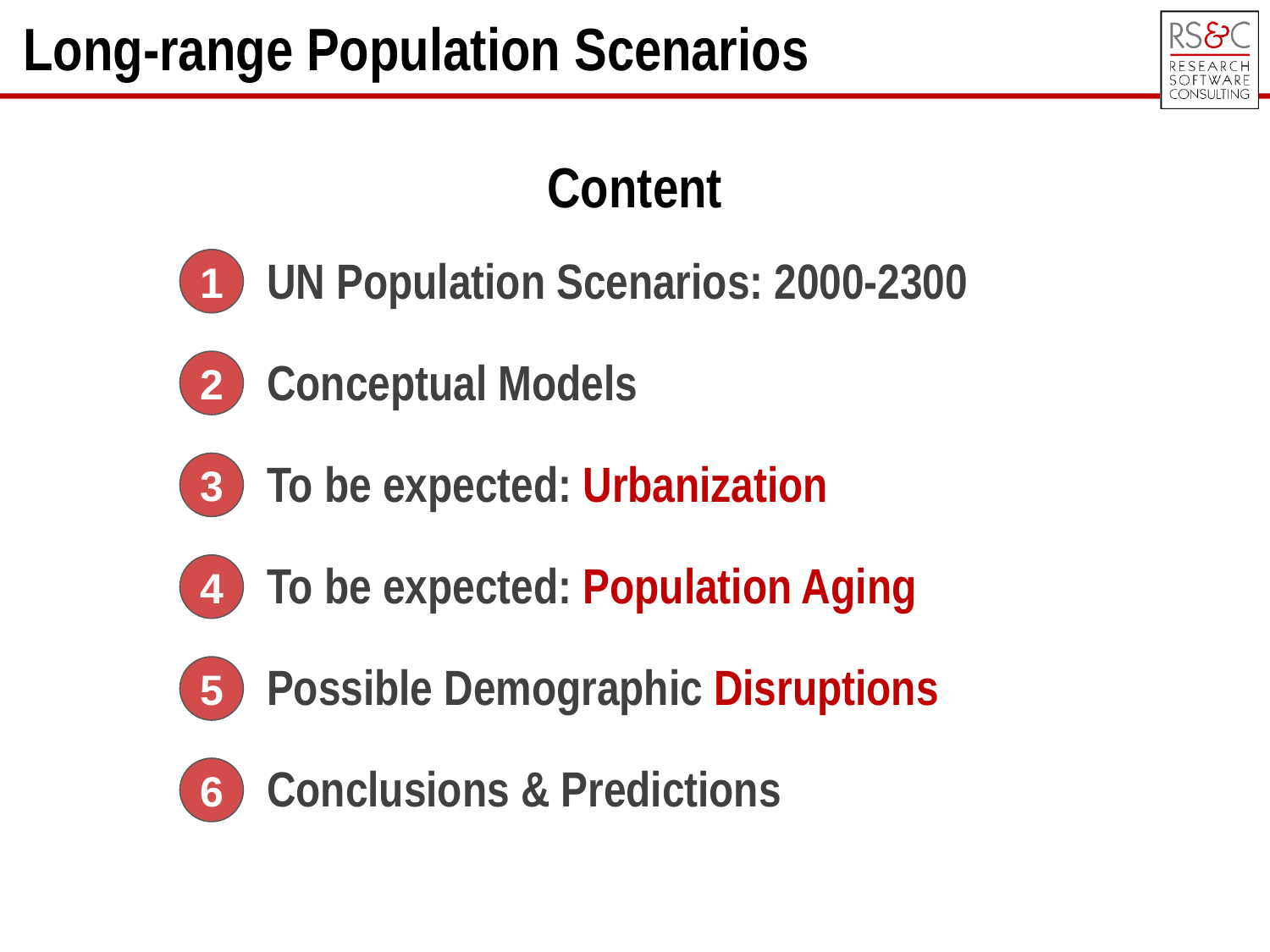

Long-range Population Scenarios

Content
UN Population Scenarios: 2000-2300
Conceptual Models
To be expected: Urbanization
To be expected: Population Aging
Possible Demographic Disruptions
Conclusions & Predictions
1
2
3
4
5
6